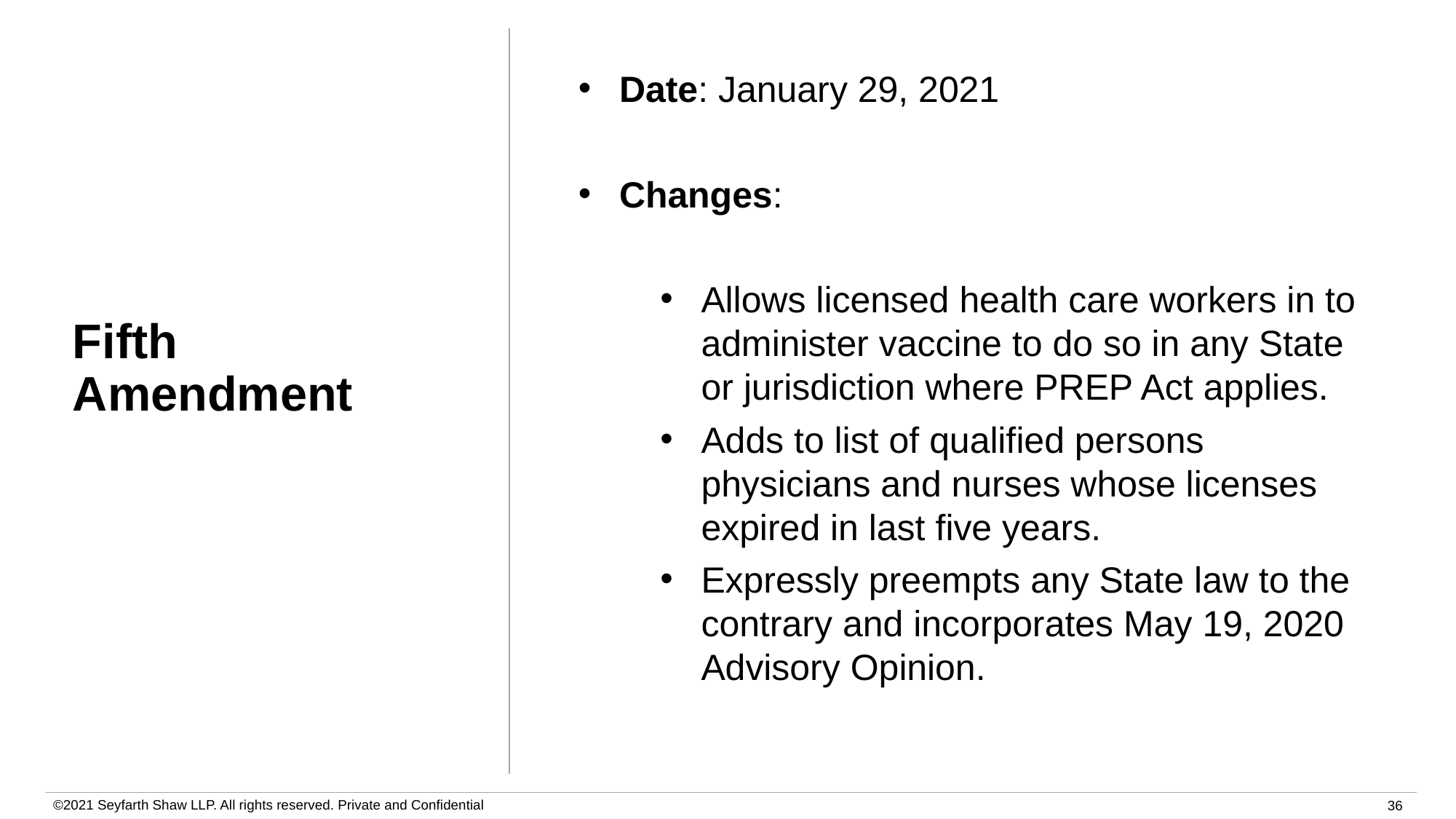

Date: January 29, 2021

Changes:

Allows licensed health care workers in to administer vaccine to do so in any State or jurisdiction where PREP Act applies.
Adds to list of qualified persons physicians and nurses whose licenses expired in last five years.
Expressly preempts any State law to the contrary and incorporates May 19, 2020 Advisory Opinion.
# Fifth Amendment
©2021 Seyfarth Shaw LLP. All rights reserved. Private and Confidential
36